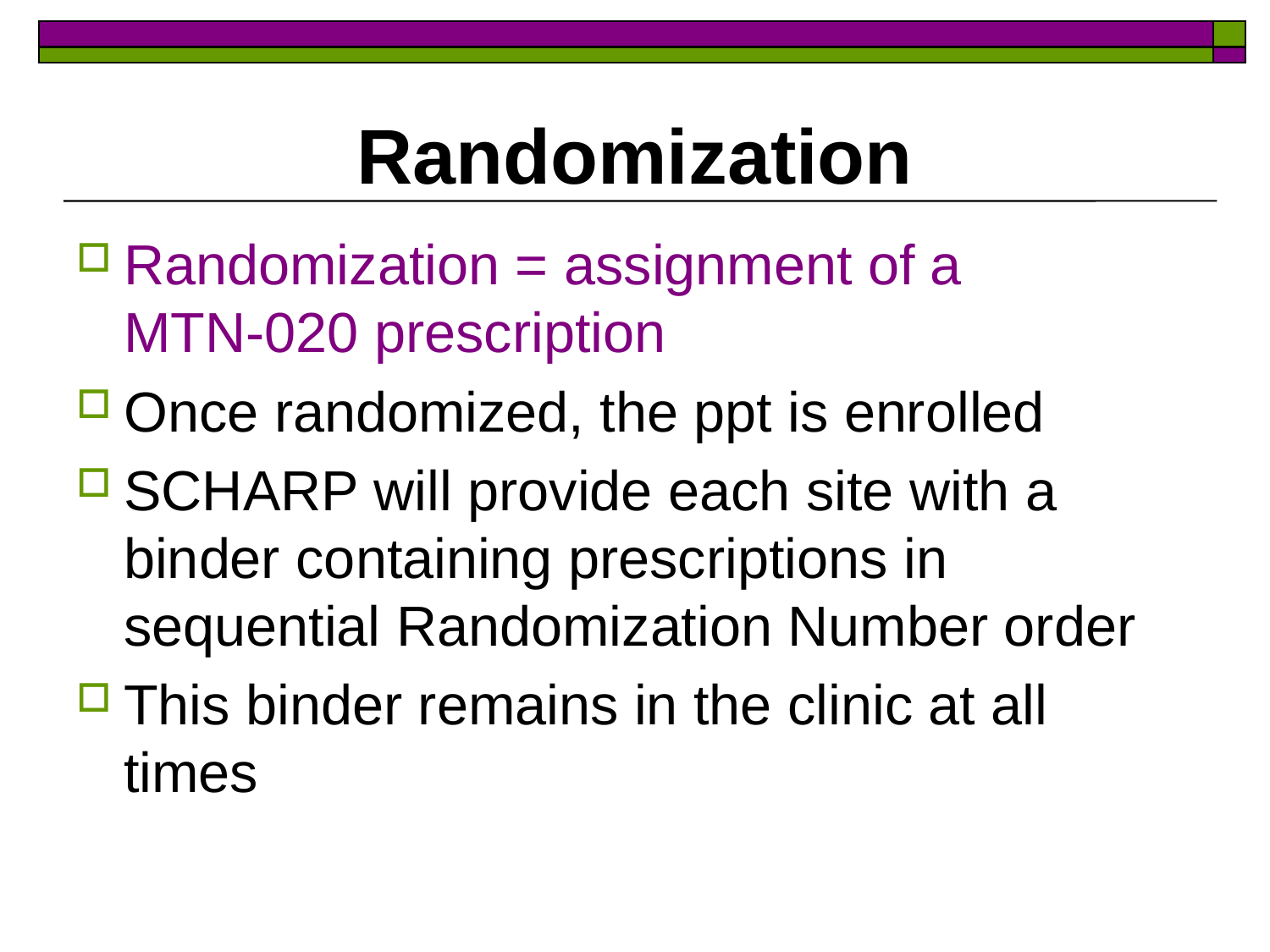

Randomization
Randomization = assignment of a       MTN-020 prescription
Once randomized, the ppt is enrolled
SCHARP will provide each site with a binder containing prescriptions in sequential Randomization Number order
This binder remains in the clinic at all times